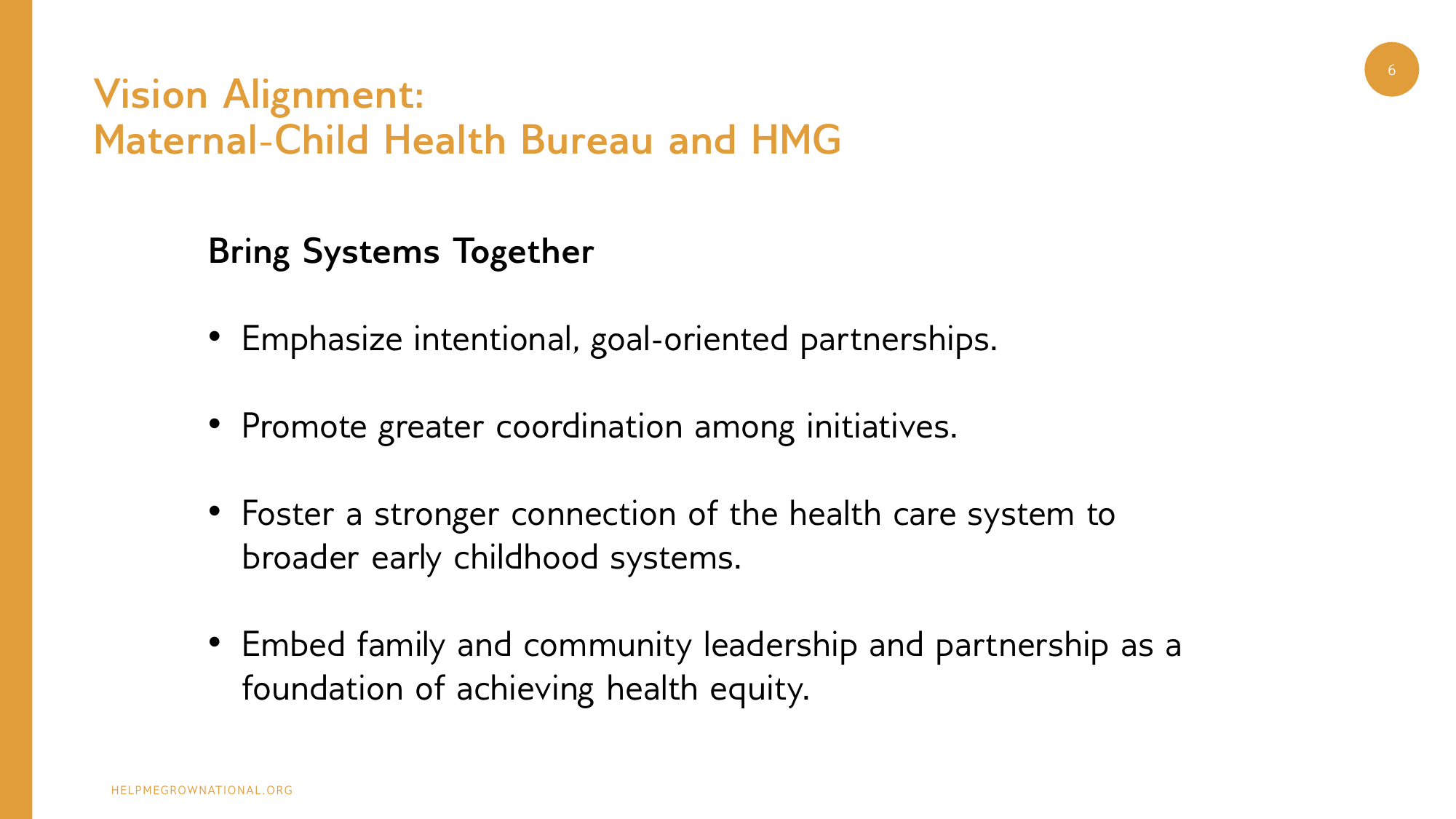

6
# Vision Alignment: Maternal-Child Health Bureau and HMG
Bring Systems Together

Emphasize intentional, goal-oriented partnerships.

Promote greater coordination among initiatives.

Foster a stronger connection of the health care system to broader early childhood systems.

Embed family and community leadership and partnership as a foundation of achieving health equity.